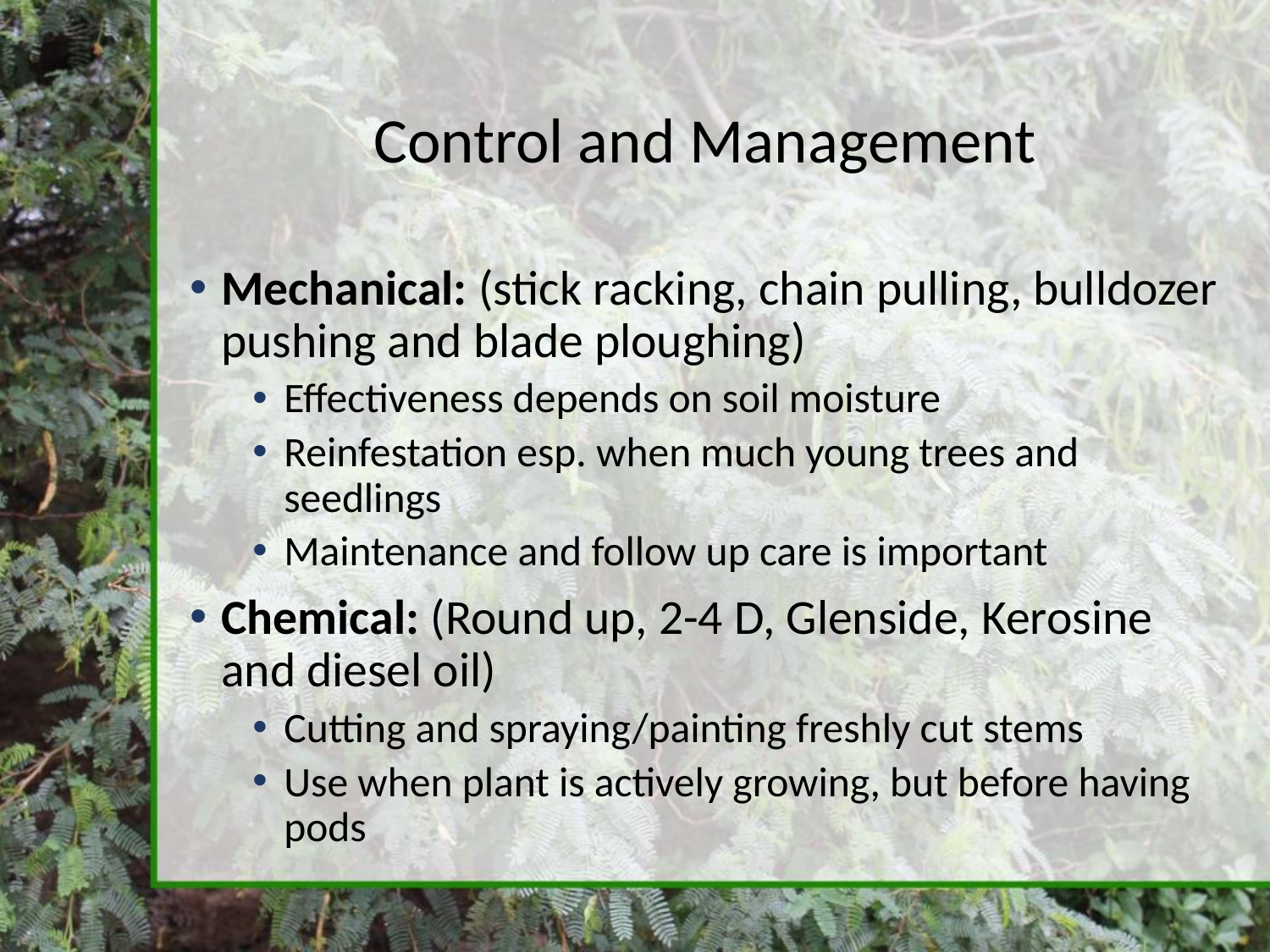

# Control and Management
Mechanical: (stick racking, chain pulling, bulldozer pushing and blade ploughing)
Effectiveness depends on soil moisture
Reinfestation esp. when much young trees and seedlings
Maintenance and follow up care is important
Chemical: (Round up, 2-4 D, Glenside, Kerosine and diesel oil)
Cutting and spraying/painting freshly cut stems
Use when plant is actively growing, but before having pods